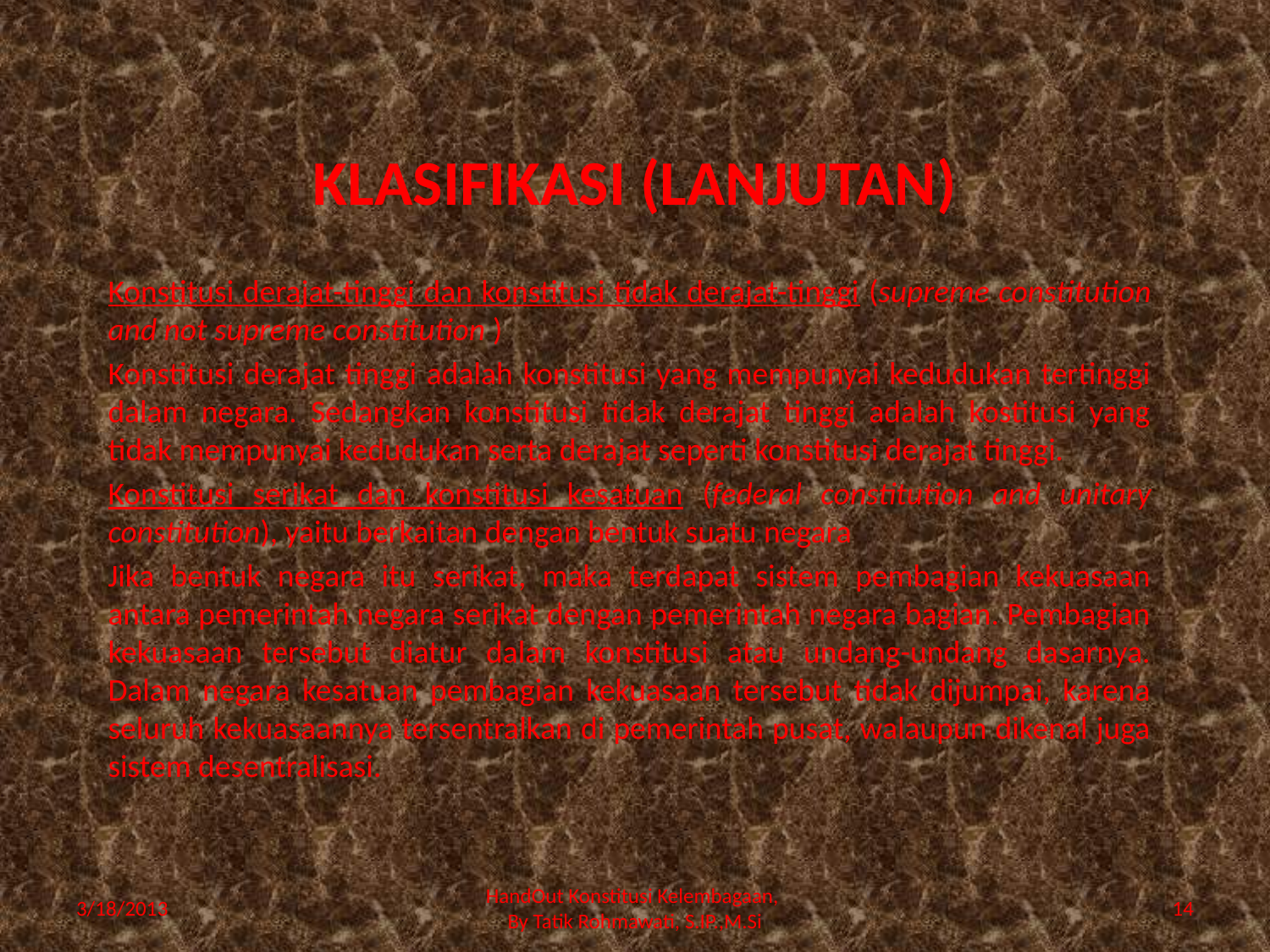

# KLASIFIKASI (LANJUTAN)
Konstitusi derajat-tinggi dan konstitusi tidak derajat-tinggi (supreme constitution and not supreme constitution )
Konstitusi derajat tinggi adalah konstitusi yang mempunyai kedudukan tertinggi dalam negara. Sedangkan konstitusi tidak derajat tinggi adalah kostitusi yang tidak mempunyai kedudukan serta derajat seperti konstitusi derajat tinggi.
Konstitusi serikat dan konstitusi kesatuan (federal constitution and unitary constitution), yaitu berkaitan dengan bentuk suatu negara
Jika bentuk negara itu serikat, maka terdapat sistem pembagian kekuasaan antara pemerintah negara serikat dengan pemerintah negara bagian. Pembagian kekuasaan tersebut diatur dalam konstitusi atau undang-undang dasarnya. Dalam negara kesatuan pembagian kekuasaan tersebut tidak dijumpai, karena seluruh kekuasaannya tersentralkan di pemerintah pusat, walaupun dikenal juga sistem desentralisasi.

3/18/2013
HandOut Konstitusi Kelembagaan,
By Tatik Rohmawati, S.IP.,M.Si
14